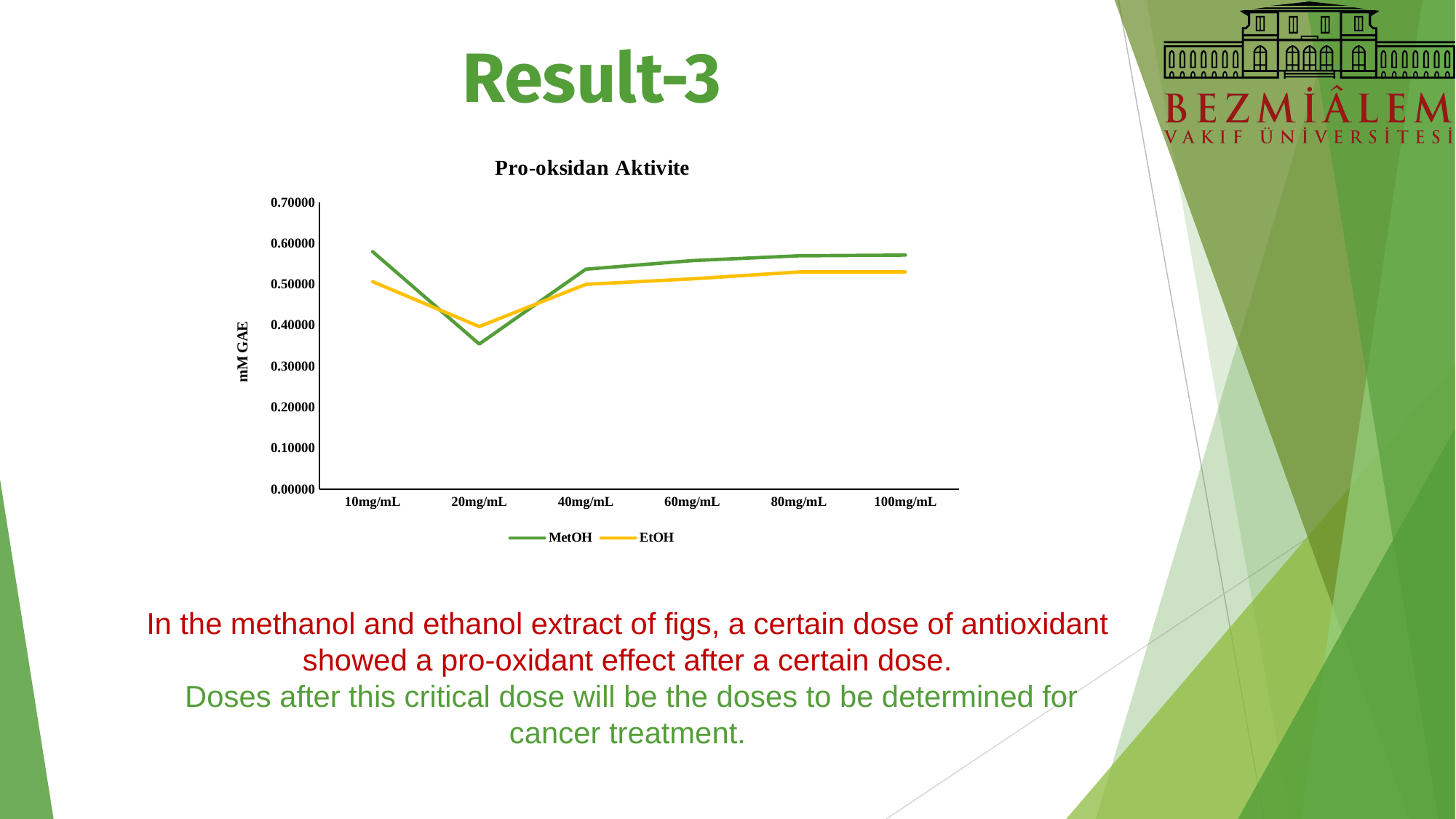

Result-3

### Chart: Pro-oksidan Aktivite

| Category | MetOH | EtOH |
|---|---|---|
| 10mg/mL | 0.57956 | 0.50637 |
| 20mg/mL | 0.35411 | 0.39691 |
| 40mg/mL | 0.53668 | 0.49975 |
| 60mg/mL | 0.55773 | 0.51327 |
| 80mg/mL | 0.56946 | 0.52996 |
| 100mg/mL | 0.57119 | 0.53017 |
# In the methanol and ethanol extract of figs, a certain dose of antioxidant showed a pro-oxidant effect after a certain dose.
 Doses after this critical dose will be the doses to be determined for cancer treatment.